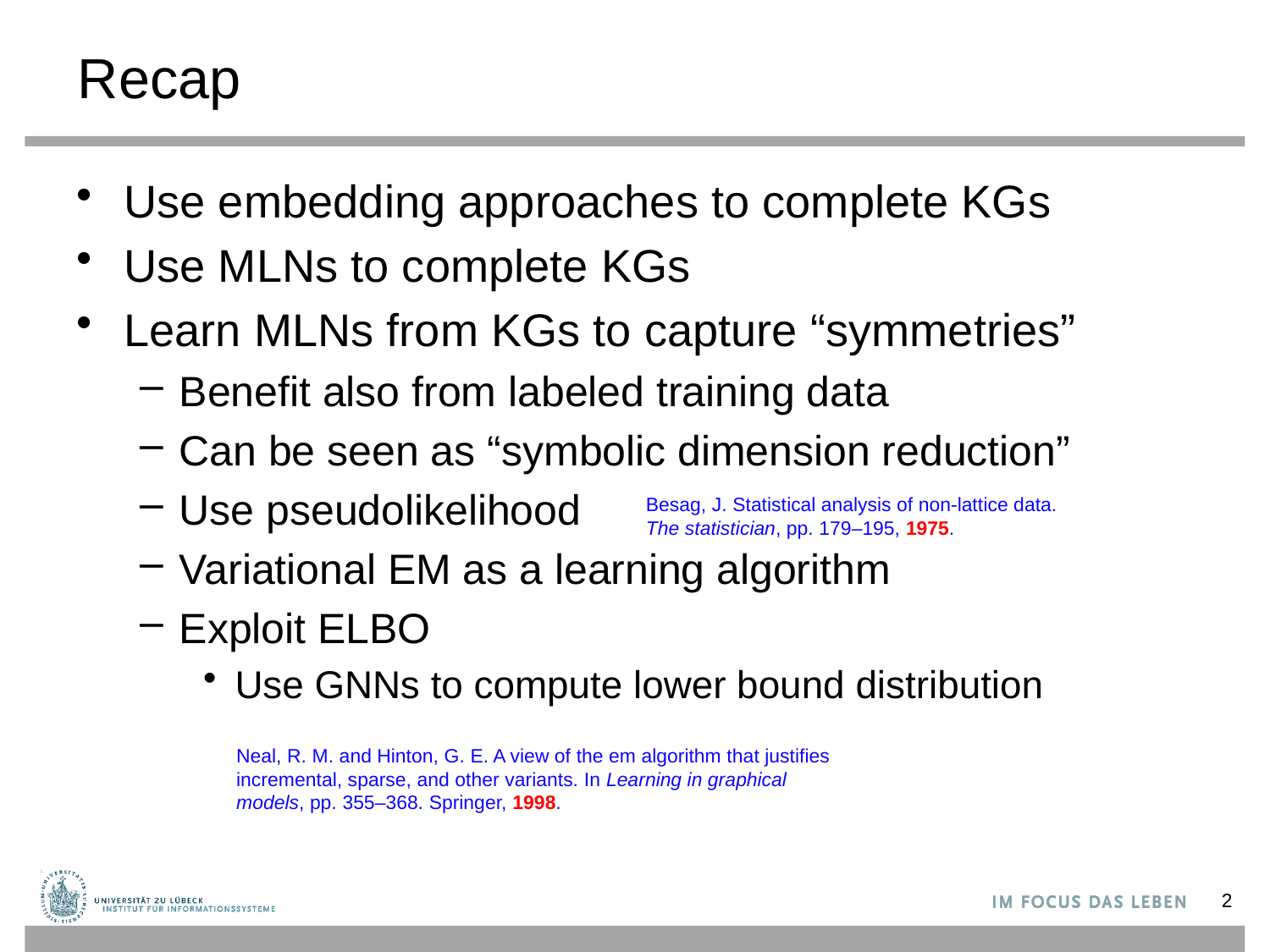

# Recap
Use embedding approaches to complete KGs
Use MLNs to complete KGs
Learn MLNs from KGs to capture “symmetries”
Benefit also from labeled training data
Can be seen as “symbolic dimension reduction”
Use pseudolikelihood
Variational EM as a learning algorithm
Exploit ELBO
Use GNNs to compute lower bound distribution

Besag, J. Statistical analysis of non-lattice data.
The statistician, pp. 179–195, 1975.
Neal, R. M. and Hinton, G. E. A view of the em algorithm that justifies incremental, sparse, and other variants. In Learning in graphical models, pp. 355–368. Springer, 1998.
2